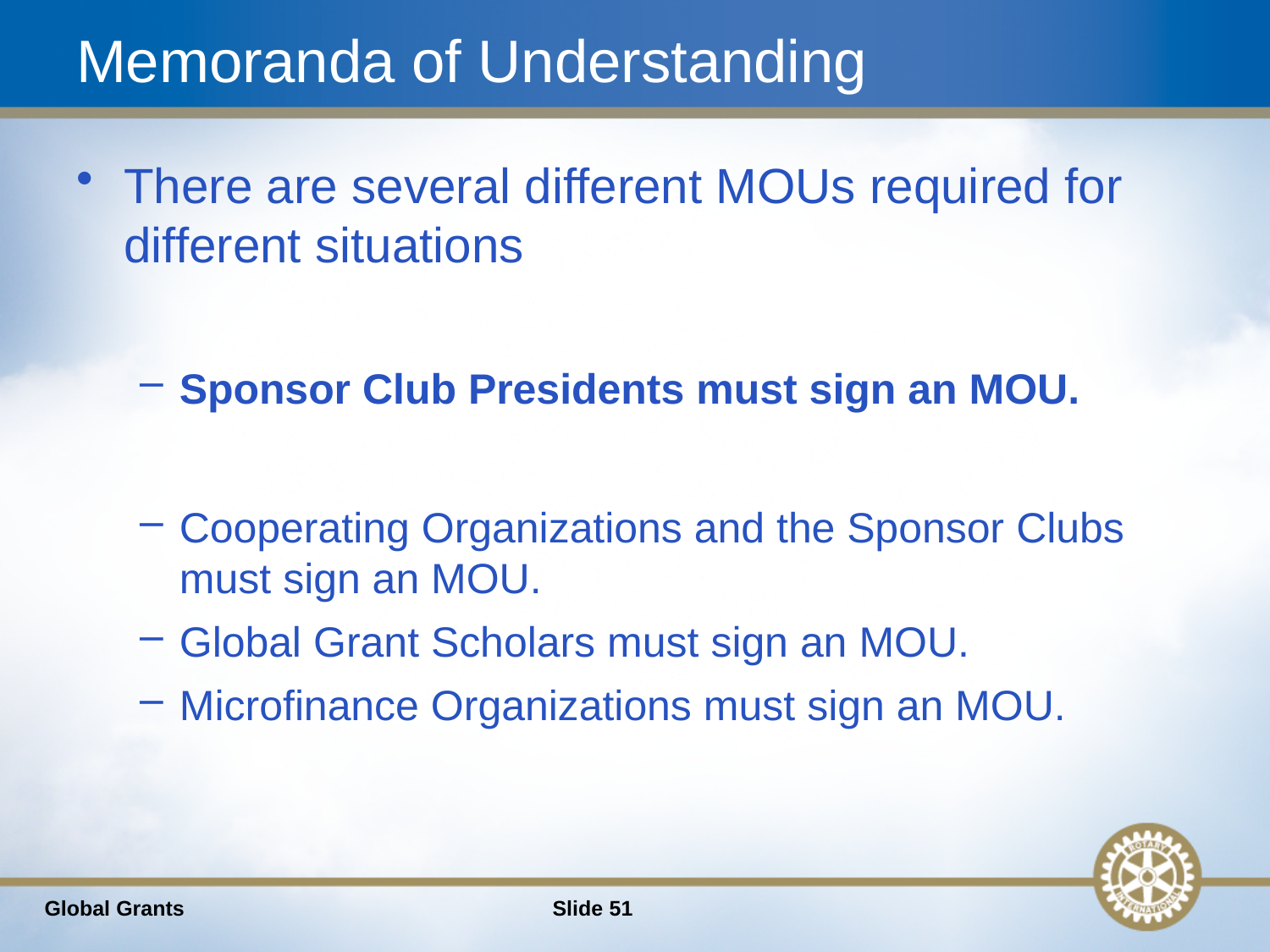

# Memoranda of Understanding
There are several different MOUs required for different situations

Sponsor Club Presidents must sign an MOU.

Cooperating Organizations and the Sponsor Clubs must sign an MOU.
Global Grant Scholars must sign an MOU.
Microfinance Organizations must sign an MOU.
Global Grants
Slide 51